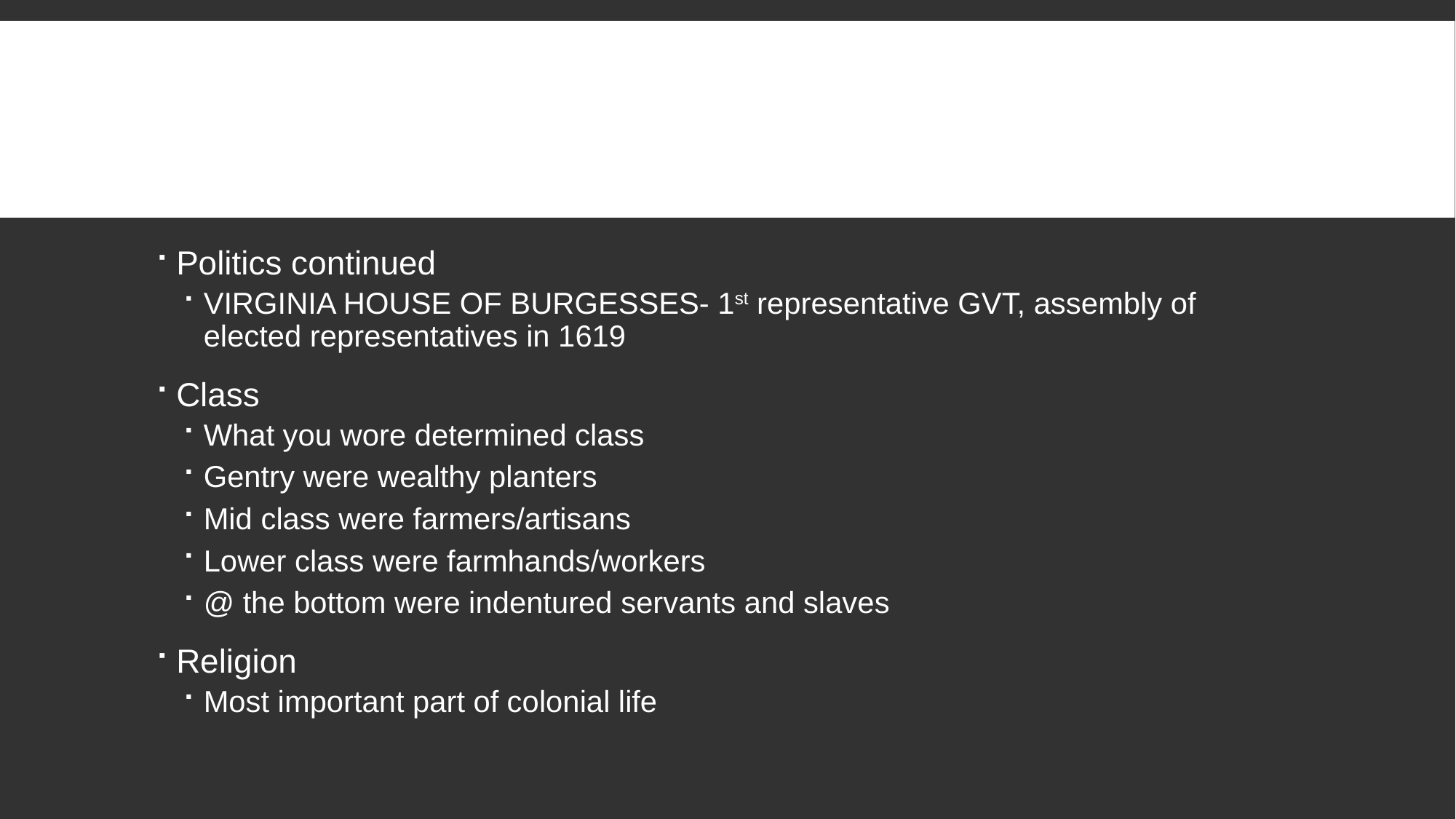

#
Politics continued
VIRGINIA HOUSE OF BURGESSES- 1st representative GVT, assembly of elected representatives in 1619
Class
What you wore determined class
Gentry were wealthy planters
Mid class were farmers/artisans
Lower class were farmhands/workers
@ the bottom were indentured servants and slaves
Religion
Most important part of colonial life